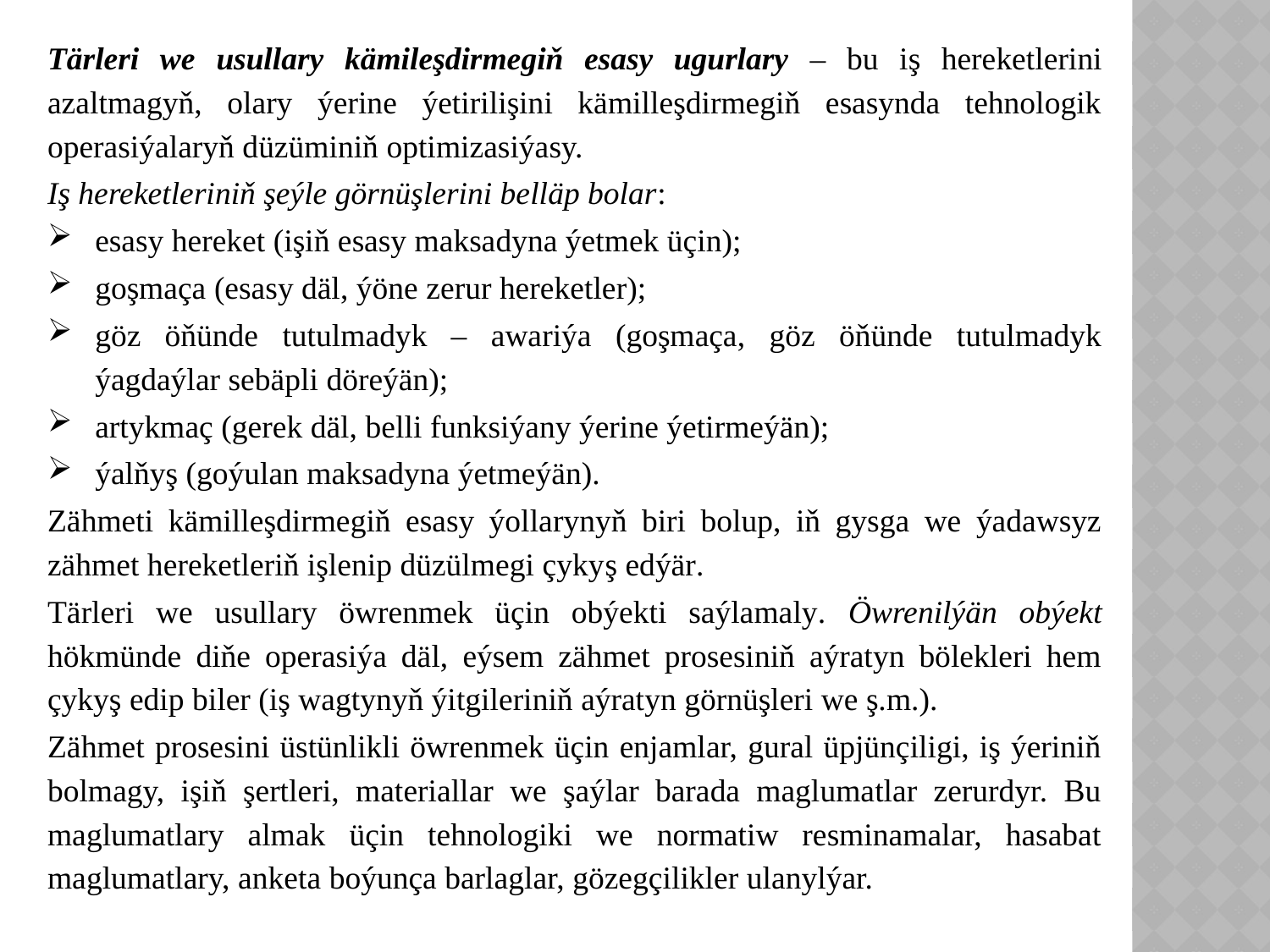

Tärleri we usullary kämileşdirmegiň esasy ugurlary – bu iş hereketlerini azaltmagyň, olary ýerine ýetirilişini kämilleşdirmegiň esasynda tehnologik operasiýalaryň düzüminiň optimizasiýasy.
Iş hereketleriniň şeýle görnüşlerini belläp bolar:
esasy hereket (işiň esasy maksadyna ýetmek üçin);
goşmaça (esasy däl, ýöne zerur hereketler);
göz öňünde tutulmadyk – awariýa (goşmaça, göz öňünde tutulmadyk ýagdaýlar sebäpli döreýän);
artykmaç (gerek däl, belli funksiýany ýerine ýetirmeýän);
ýalňyş (goýulan maksadyna ýetmeýän).
Zähmeti kämilleşdirmegiň esasy ýollarynyň biri bolup, iň gysga we ýadawsyz zähmet hereketleriň işlenip düzülmegi çykyş edýär.
Tärleri we usullary öwrenmek üçin obýekti saýlamaly. Öwrenilýän obýekt hökmünde diňe operasiýa däl, eýsem zähmet prosesiniň aýratyn bölekleri hem çykyş edip biler (iş wagtynyň ýitgileriniň aýratyn görnüşleri we ş.m.).
Zähmet prosesini üstünlikli öwrenmek üçin enjamlar, gural üpjünçiligi, iş ýeriniň bolmagy, işiň şertleri, materiallar we şaýlar barada maglumatlar zerurdyr. Bu maglumatlary almak üçin tehnologiki we normatiw resminamalar, hasabat maglumatlary, anketa boýunça barlaglar, gözegçilikler ulanylýar.